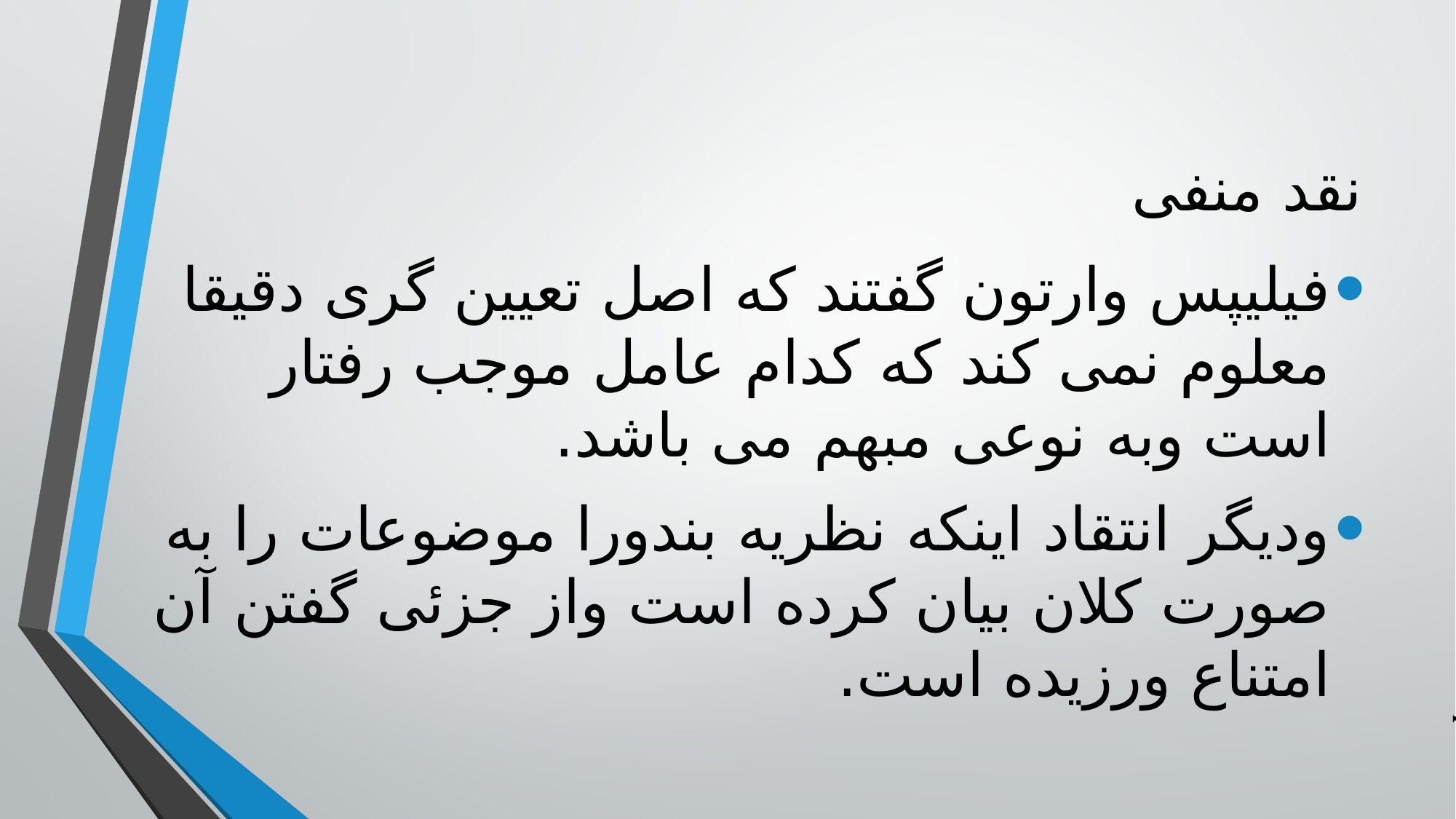

# نقد منفی
فیلیپس وارتون گفتند که اصل تعیین گری دقیقا معلوم نمی کند که کدام عامل موجب رفتار است وبه نوعی مبهم می باشد.
ودیگر انتقاد اینکه نظریه بندورا موضوعات را به صورت کلان بیان کرده است واز جزئی گفتن آن امتناع ورزیده است.